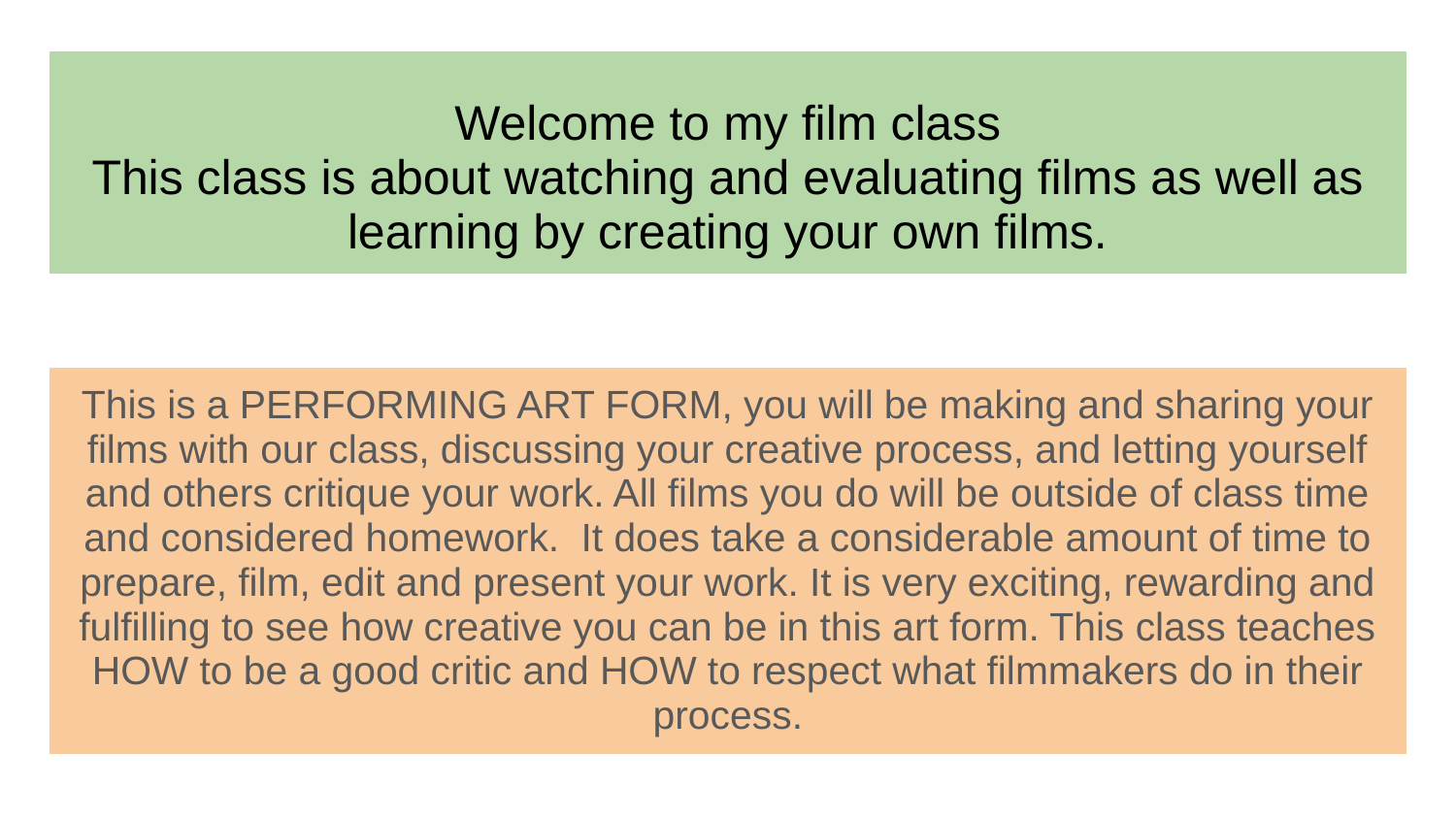

# Welcome to my film class
This class is about watching and evaluating films as well as learning by creating your own films.
This is a PERFORMING ART FORM, you will be making and sharing your films with our class, discussing your creative process, and letting yourself and others critique your work. All films you do will be outside of class time and considered homework.  It does take a considerable amount of time to prepare, film, edit and present your work. It is very exciting, rewarding and fulfilling to see how creative you can be in this art form. This class teaches HOW to be a good critic and HOW to respect what filmmakers do in their process.